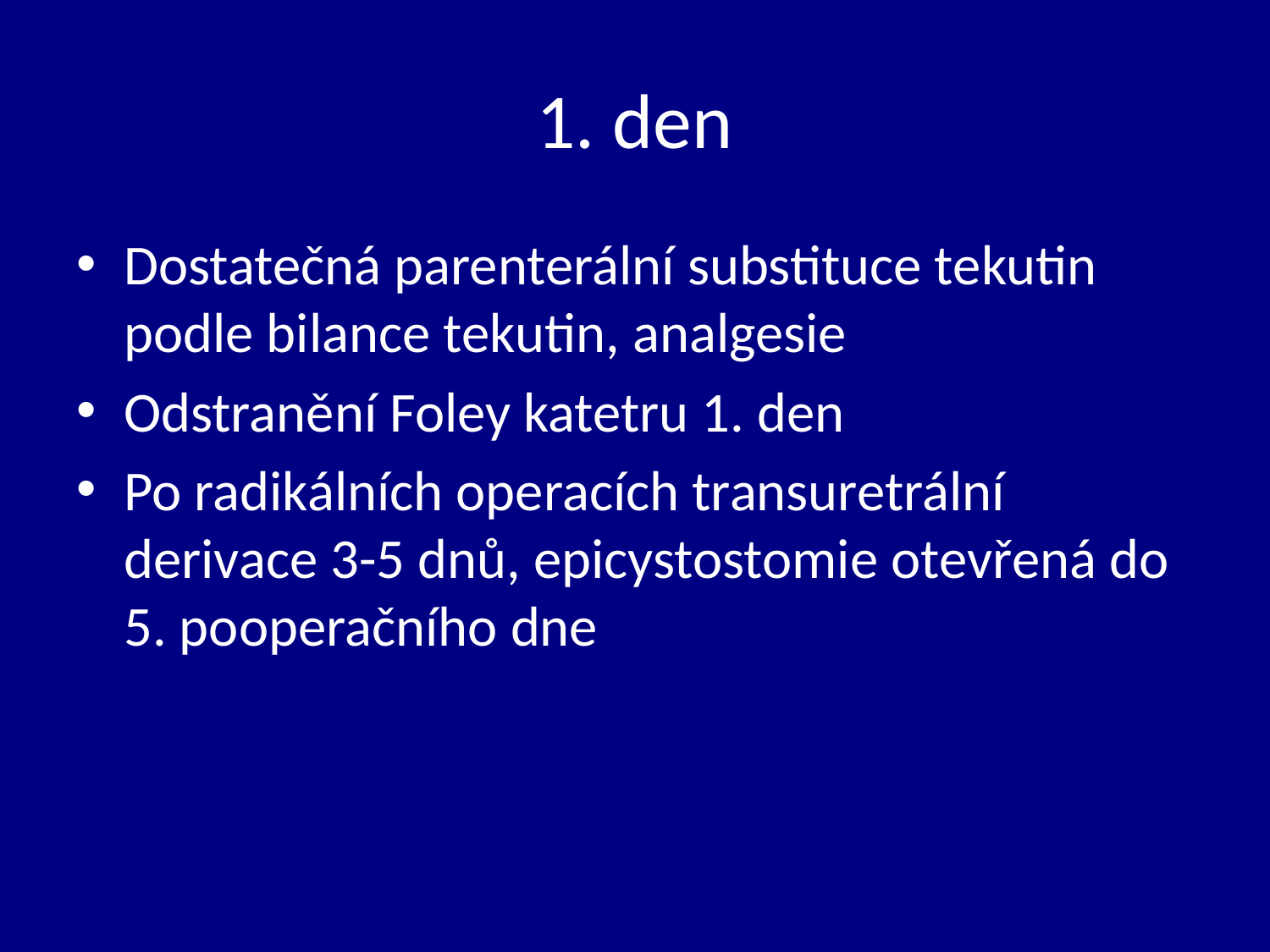

# 1. den
Dostatečná parenterální substituce tekutin podle bilance tekutin, analgesie
Odstranění Foley katetru 1. den
Po radikálních operacích transuretrální derivace 3-5 dnů, epicystostomie otevřená do 5. pooperačního dne